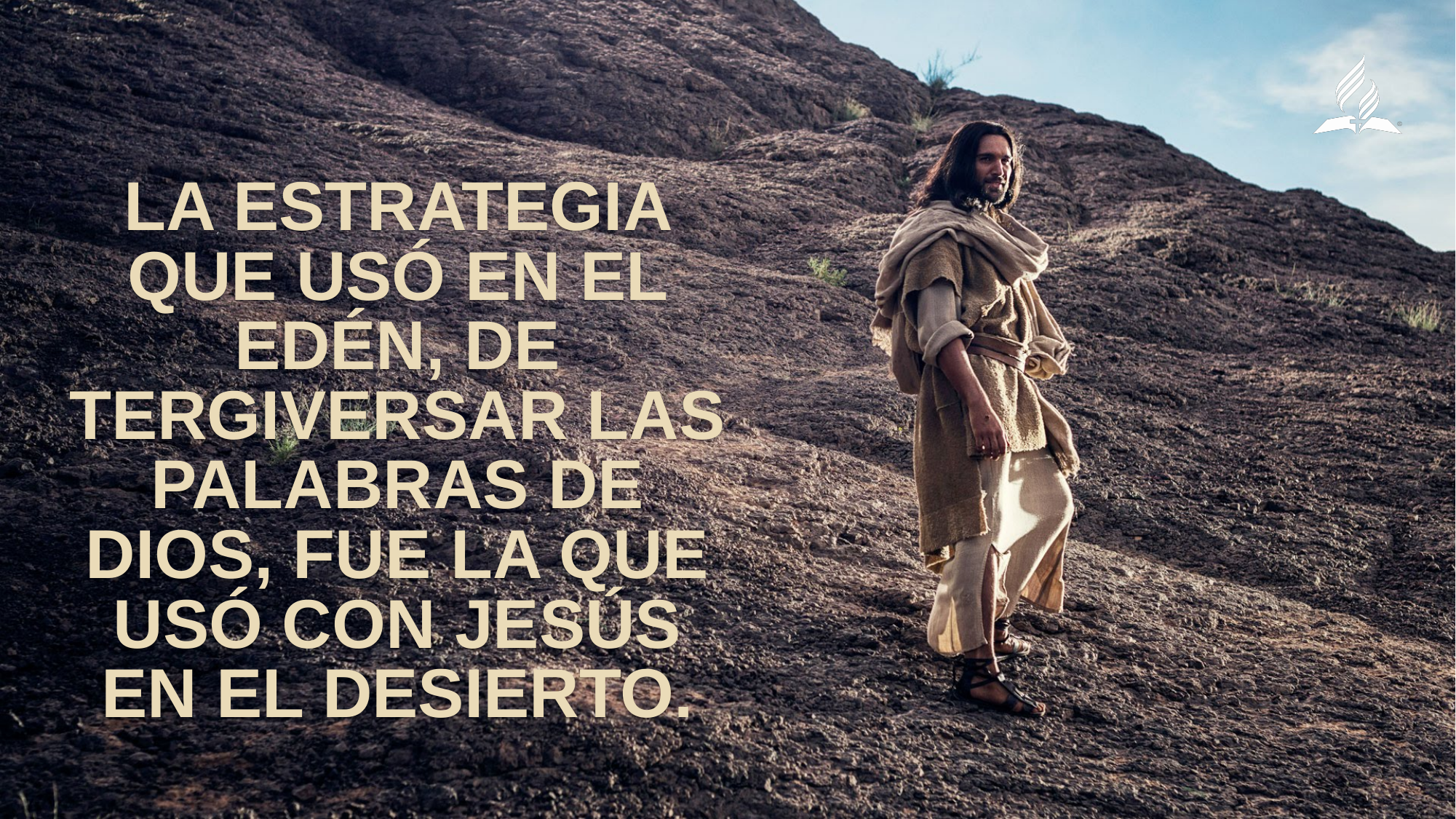

La estrategia que usó en el Edén, de tergiversar las palabras de Dios, fue la que usó con Jesús en el desierto.